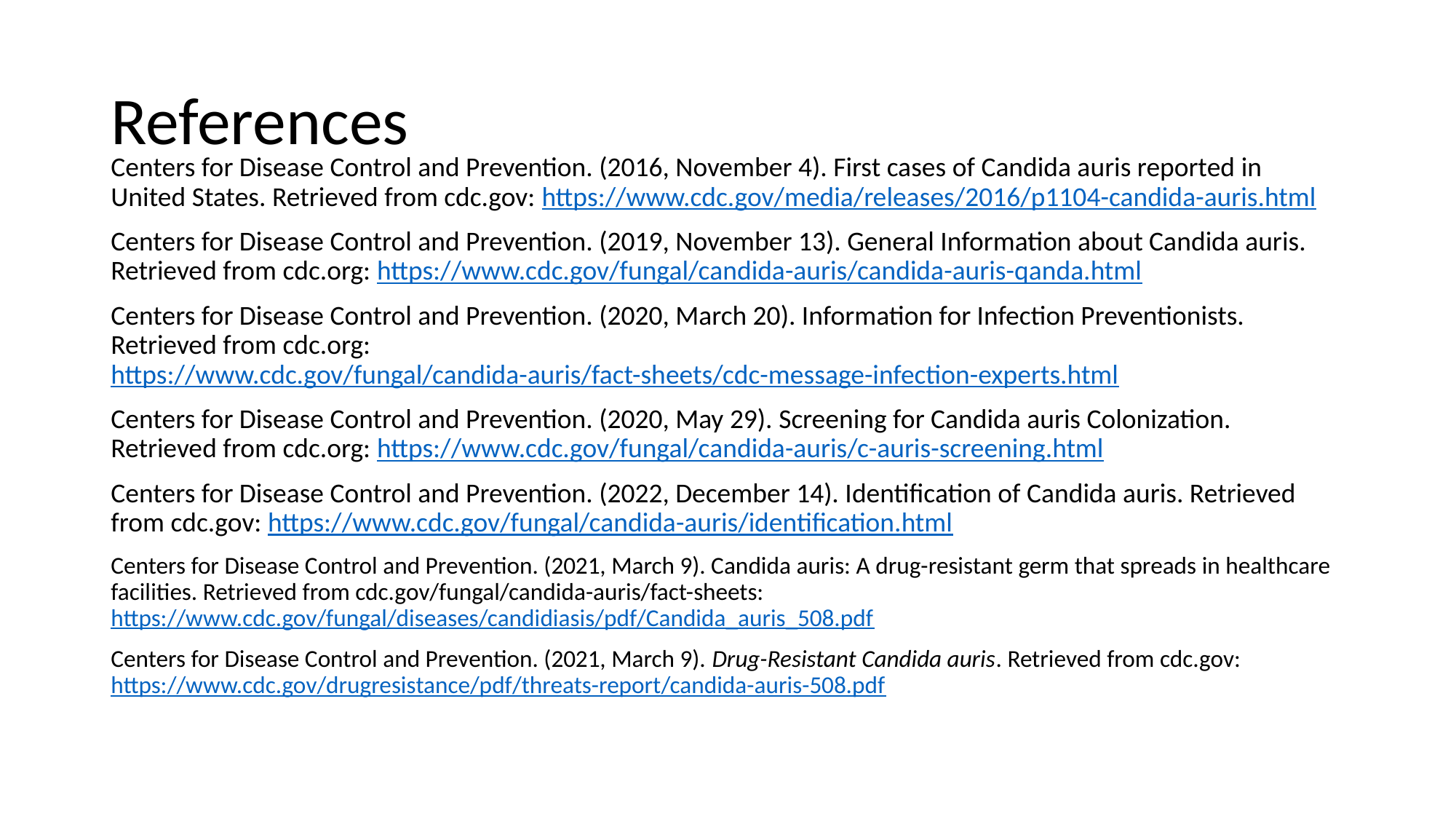

# References
Centers for Disease Control and Prevention. (2016, November 4). First cases of Candida auris reported in United States. Retrieved from cdc.gov: https://www.cdc.gov/media/releases/2016/p1104-candida-auris.html
Centers for Disease Control and Prevention. (2019, November 13). General Information about Candida auris. Retrieved from cdc.org: https://www.cdc.gov/fungal/candida-auris/candida-auris-qanda.html
Centers for Disease Control and Prevention. (2020, March 20). Information for Infection Preventionists. Retrieved from cdc.org: https://www.cdc.gov/fungal/candida-auris/fact-sheets/cdc-message-infection-experts.html
Centers for Disease Control and Prevention. (2020, May 29). Screening for Candida auris Colonization. Retrieved from cdc.org: https://www.cdc.gov/fungal/candida-auris/c-auris-screening.html
Centers for Disease Control and Prevention. (2022, December 14). Identification of Candida auris. Retrieved from cdc.gov: https://www.cdc.gov/fungal/candida-auris/identification.html
Centers for Disease Control and Prevention. (2021, March 9). Candida auris: A drug-resistant germ that spreads in healthcare facilities. Retrieved from cdc.gov/fungal/candida-auris/fact-sheets: https://www.cdc.gov/fungal/diseases/candidiasis/pdf/Candida_auris_508.pdf
Centers for Disease Control and Prevention. (2021, March 9). Drug-Resistant Candida auris. Retrieved from cdc.gov: https://www.cdc.gov/drugresistance/pdf/threats-report/candida-auris-508.pdf